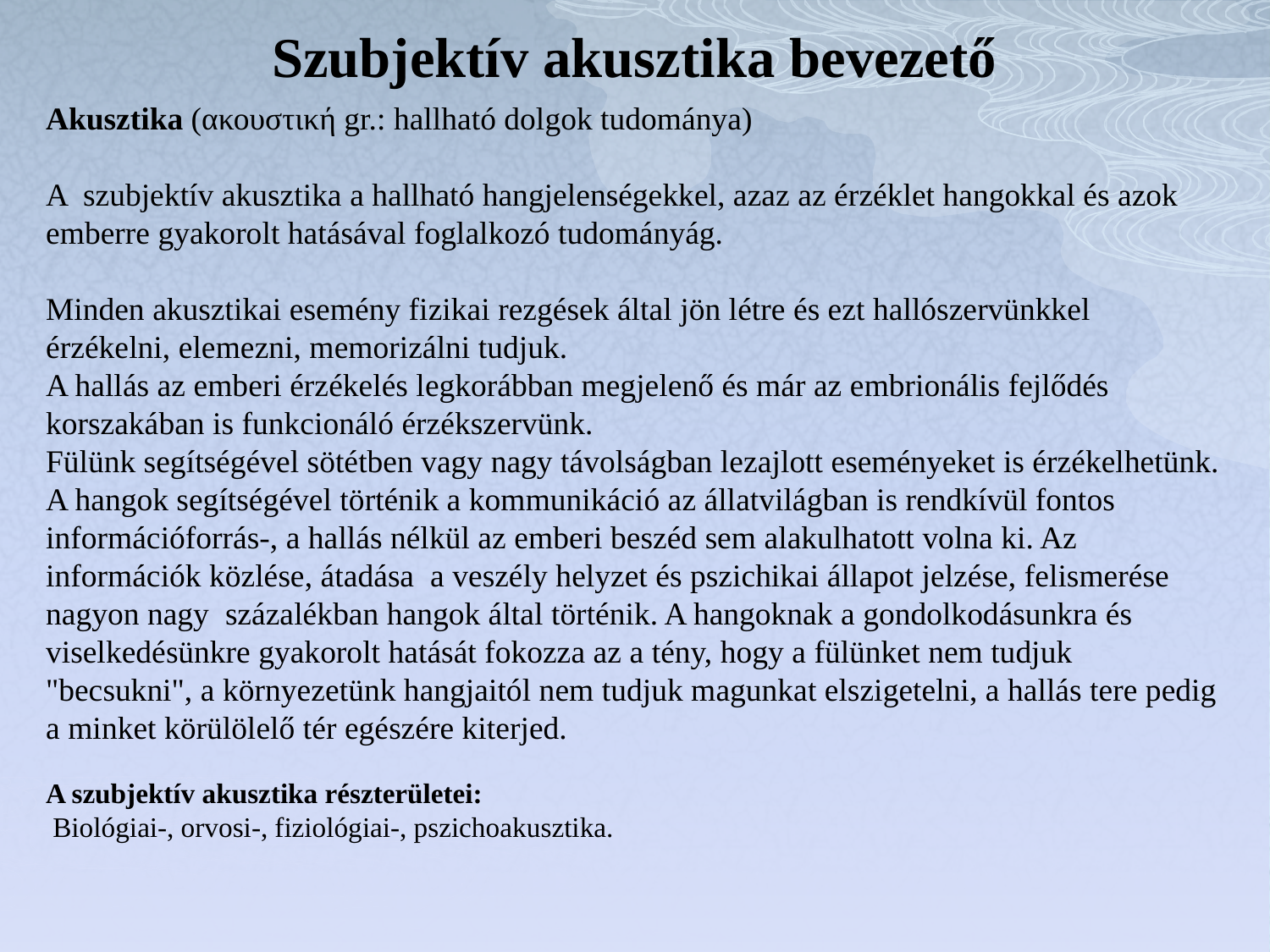

# Szubjektív akusztika bevezető

Akusztika (ακουστική gr.: hallható dolgok tudománya)

A  szubjektív akusztika a hallható hangjelenségekkel, azaz az érzéklet hangokkal és azok emberre gyakorolt hatásával foglalkozó tudományág.

Minden akusztikai esemény fizikai rezgések által jön létre és ezt hallószervünkkel érzékelni, elemezni, memorizálni tudjuk.
A hallás az emberi érzékelés legkorábban megjelenő és már az embrionális fejlődés korszakában is funkcionáló érzékszervünk.
Fülünk segítségével sötétben vagy nagy távolságban lezajlott eseményeket is érzékelhetünk. A hangok segítségével történik a kommunikáció az állatvilágban is rendkívül fontos információforrás-, a hallás nélkül az emberi beszéd sem alakulhatott volna ki. Az információk közlése, átadása  a veszély helyzet és pszichikai állapot jelzése, felismerése nagyon nagy  százalékban hangok által történik. A hangoknak a gondolkodásunkra és viselkedésünkre gyakorolt hatását fokozza az a tény, hogy a fülünket nem tudjuk "becsukni", a környezetünk hangjaitól nem tudjuk magunkat elszigetelni, a hallás tere pedig a minket körülölelő tér egészére kiterjed.

A szubjektív akusztika részterületei:
 Biológiai-, orvosi-, fiziológiai-, pszichoakusztika.